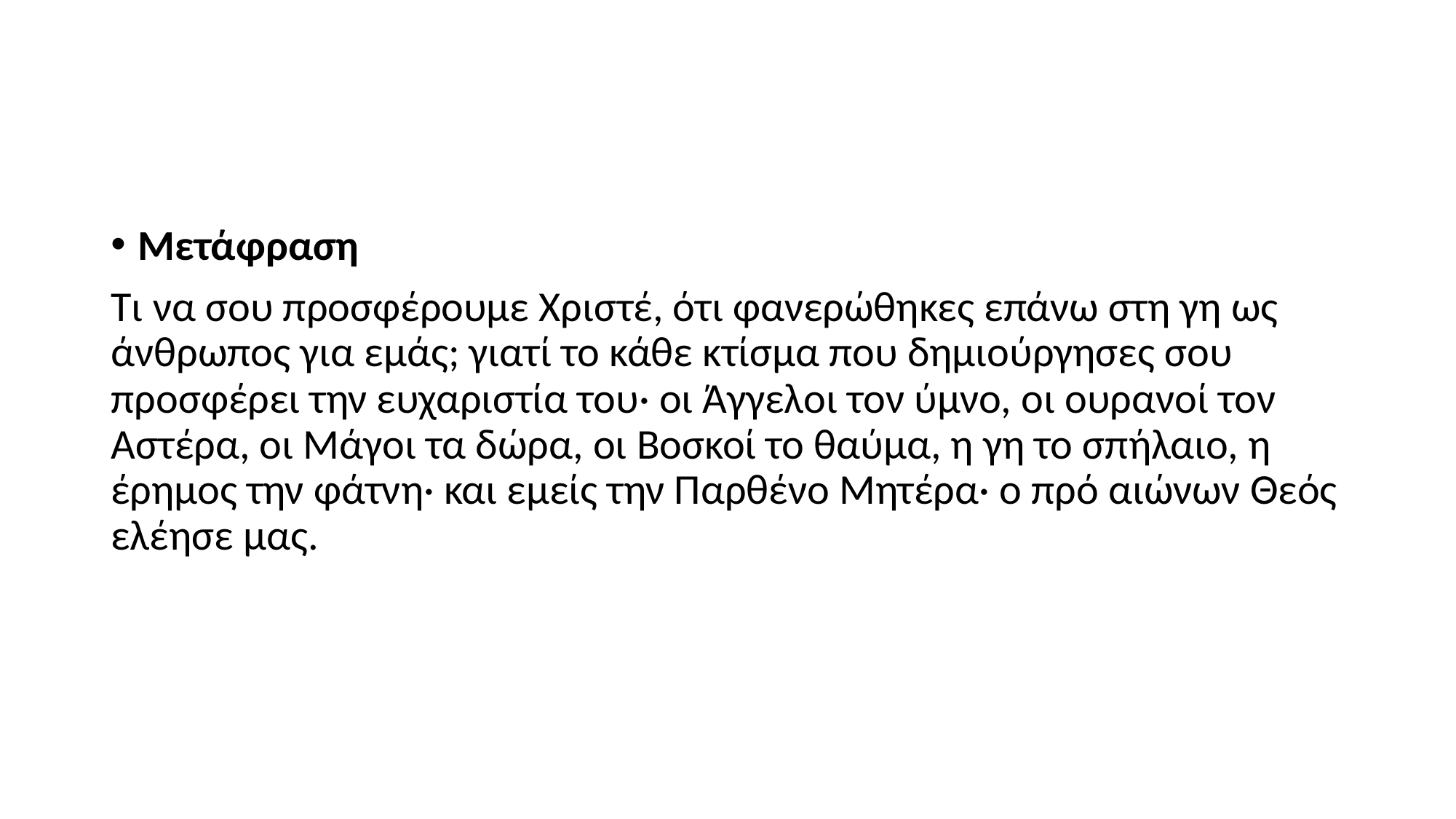

#
Μετάφραση
Τι να σου προσφέρουμε Χριστέ, ότι φανερώθηκες επάνω στη γη ως άνθρωπος για εμάς; γιατί το κάθε κτίσμα που δημιούργησες σου προσφέρει την ευχαριστία του· οι Άγγελοι τον ύμνο, οι ουρανοί τον Αστέρα, οι Μάγοι τα δώρα, οι Βοσκοί το θαύμα, η γη το σπήλαιο, η έρημος την φάτνη· και εμείς την Παρθένο Μητέρα· ο πρό αιώνων Θεός ελέησε μας.